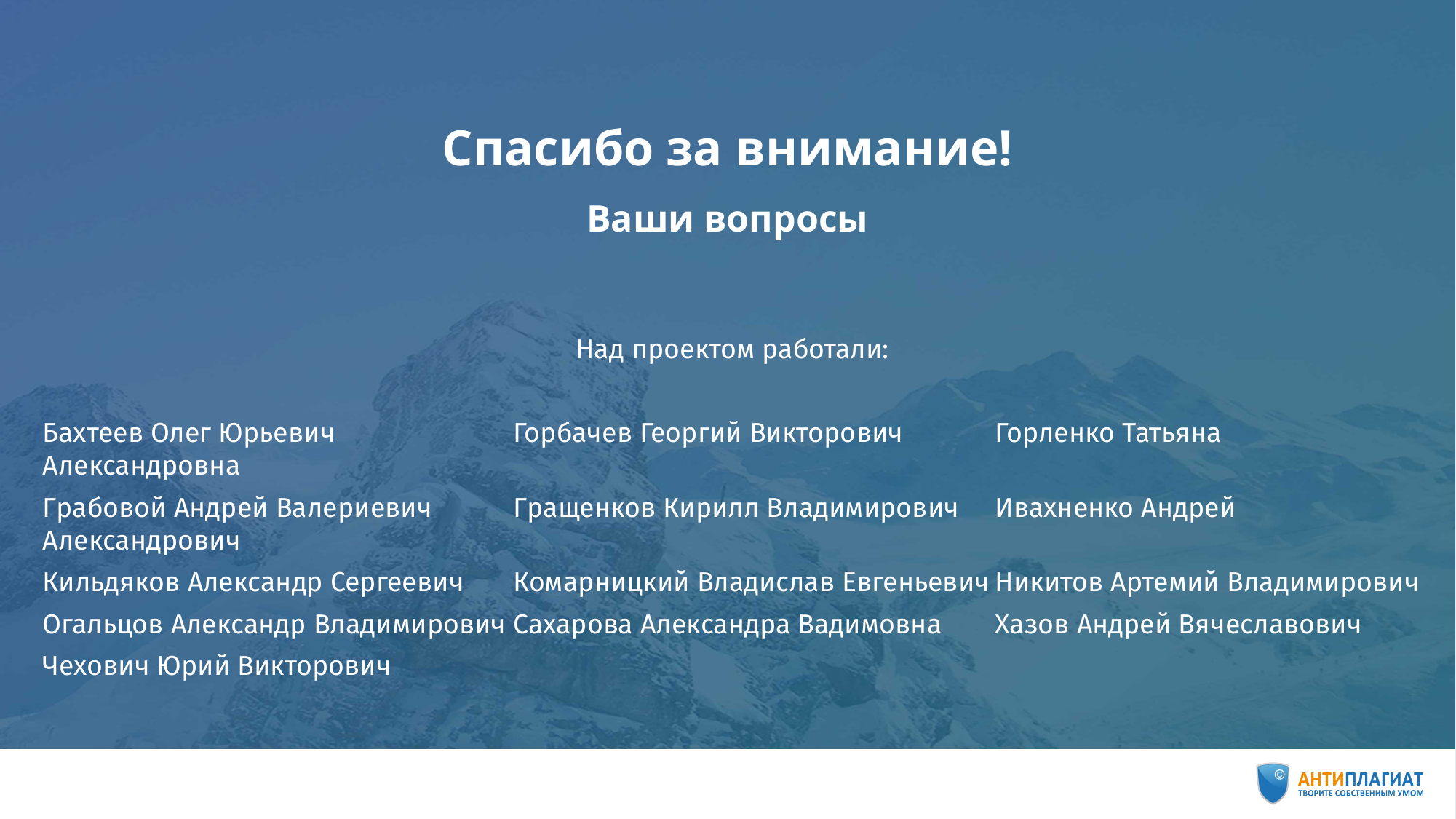

# Спасибо за внимание!
Ваши вопросы
Над проектом работали:

Бахтеев Олег Юрьевич	Горбачев Георгий Викторович	Горленко Татьяна Александровна
Грабовой Андрей Валериевич	Гращенков Кирилл Владимирович	Ивахненко Андрей Александрович
Кильдяков Александр Сергеевич	Комарницкий Владислав Евгеньевич	Никитов Артемий Владимирович
Огальцов Александр Владимирович	Сахарова Александра Вадимовна	Хазов Андрей Вячеславович
Чехович Юрий Викторович